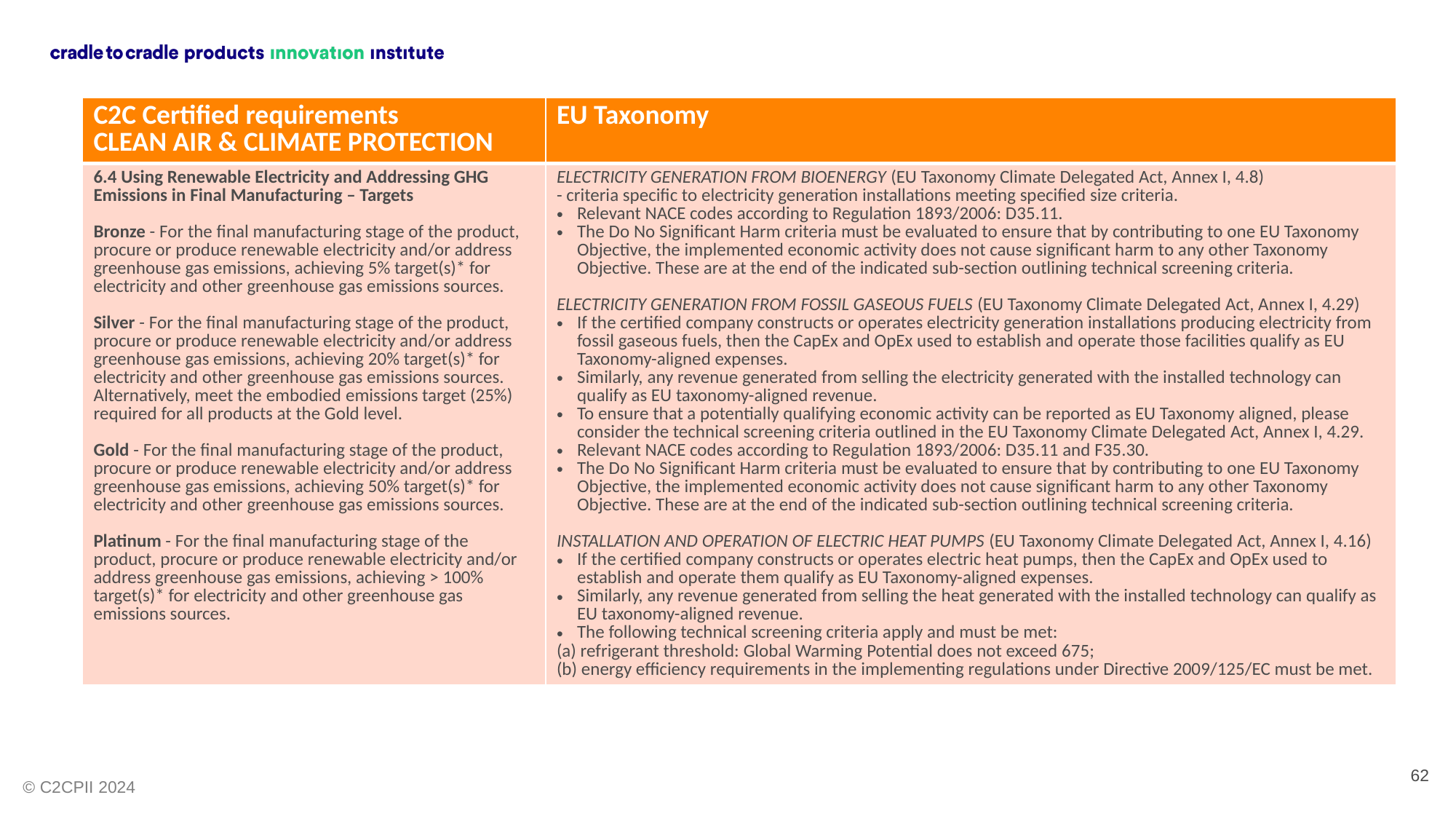

| C2C Certified requirements CLEAN AIR & CLIMATE PROTECTION | EU Taxonomy |
| --- | --- |
| 6.4 Using Renewable Electricity and Addressing GHG Emissions in Final Manufacturing – Targets Bronze - For the final manufacturing stage of the product, procure or produce renewable electricity and/or address greenhouse gas emissions, achieving 5% target(s)\* for electricity and other greenhouse gas emissions sources. Silver - For the final manufacturing stage of the product, procure or produce renewable electricity and/or address greenhouse gas emissions, achieving 20% target(s)\* for electricity and other greenhouse gas emissions sources. Alternatively, meet the embodied emissions target (25%) required for all products at the Gold level. Gold - For the final manufacturing stage of the product, procure or produce renewable electricity and/or address greenhouse gas emissions, achieving 50% target(s)\* for electricity and other greenhouse gas emissions sources. Platinum - For the final manufacturing stage of the product, procure or produce renewable electricity and/or address greenhouse gas emissions, achieving > 100% target(s)\* for electricity and other greenhouse gas emissions sources. | ELECTRICITY GENERATION FROM BIOENERGY (EU Taxonomy Climate Delegated Act, Annex I, 4.8) - criteria specific to electricity generation installations meeting specified size criteria. Relevant NACE codes according to Regulation 1893/2006: D35.11. The Do No Significant Harm criteria must be evaluated to ensure that by contributing to one EU Taxonomy Objective, the implemented economic activity does not cause significant harm to any other Taxonomy Objective. These are at the end of the indicated sub-section outlining technical screening criteria. ELECTRICITY GENERATION FROM FOSSIL GASEOUS FUELS (EU Taxonomy Climate Delegated Act, Annex I, 4.29) If the certified company constructs or operates electricity generation installations producing electricity from fossil gaseous fuels, then the CapEx and OpEx used to establish and operate those facilities qualify as EU Taxonomy-aligned expenses. Similarly, any revenue generated from selling the electricity generated with the installed technology can qualify as EU taxonomy-aligned revenue. To ensure that a potentially qualifying economic activity can be reported as EU Taxonomy aligned, please consider the technical screening criteria outlined in the EU Taxonomy Climate Delegated Act, Annex I, 4.29. Relevant NACE codes according to Regulation 1893/2006: D35.11 and F35.30. The Do No Significant Harm criteria must be evaluated to ensure that by contributing to one EU Taxonomy Objective, the implemented economic activity does not cause significant harm to any other Taxonomy Objective. These are at the end of the indicated sub-section outlining technical screening criteria. INSTALLATION AND OPERATION OF ELECTRIC HEAT PUMPS (EU Taxonomy Climate Delegated Act, Annex I, 4.16) If the certified company constructs or operates electric heat pumps, then the CapEx and OpEx used to establish and operate them qualify as EU Taxonomy-aligned expenses. Similarly, any revenue generated from selling the heat generated with the installed technology can qualify as EU taxonomy-aligned revenue. The following technical screening criteria apply and must be met: (a) refrigerant threshold: Global Warming Potential does not exceed 675; (b) energy efficiency requirements in the implementing regulations under Directive 2009/125/EC must be met. |
62